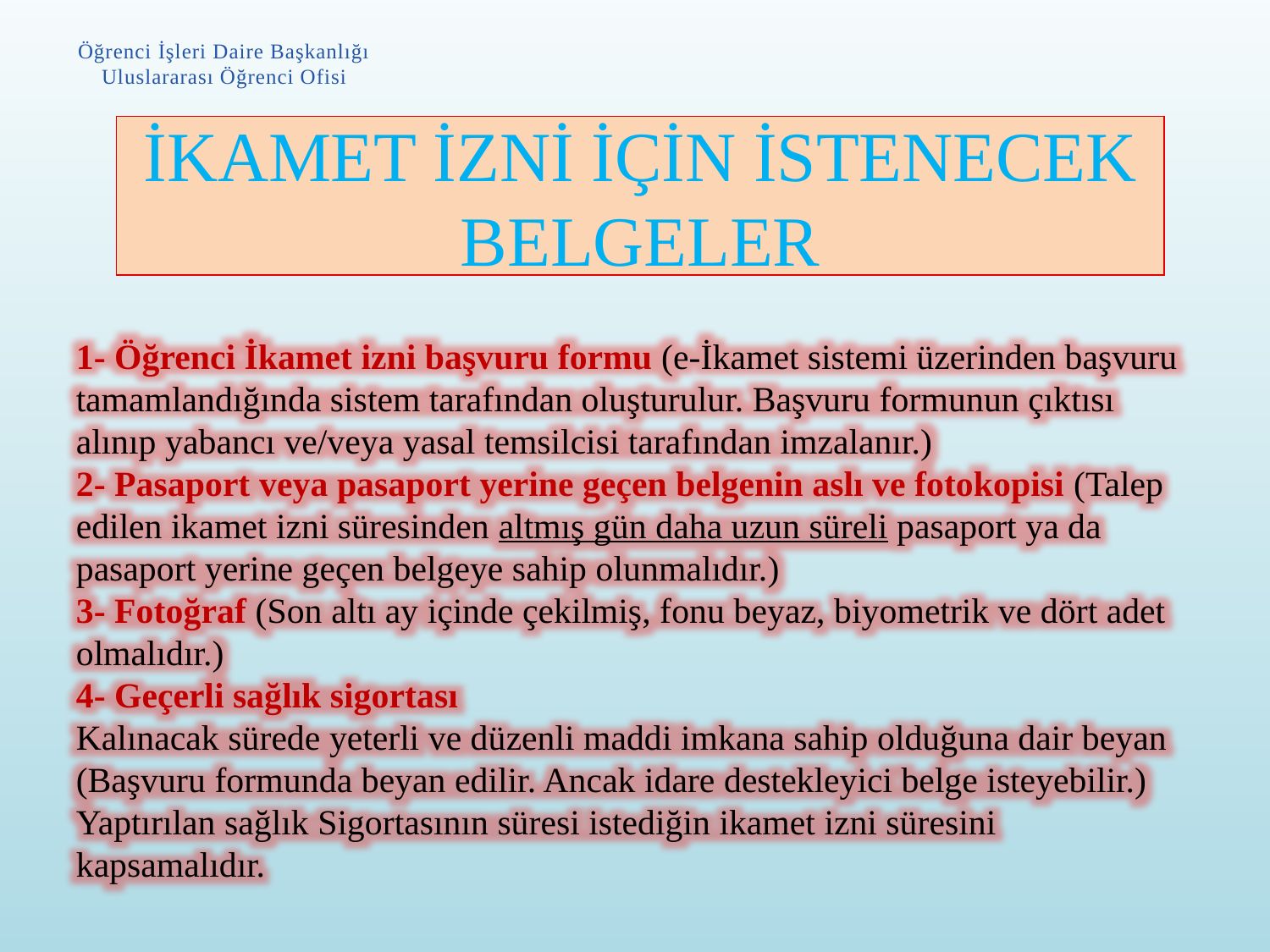

Öğrenci İşleri Daire Başkanlığı
Uluslararası Öğrenci Ofisi
# İKAMET İZNİ İÇİN İSTENECEK BELGELER
1- Öğrenci İkamet izni başvuru formu (e-İkamet sistemi üzerinden başvuru tamamlandığında sistem tarafından oluşturulur. Başvuru formunun çıktısı alınıp yabancı ve/veya yasal temsilcisi tarafından imzalanır.)
2- Pasaport veya pasaport yerine geçen belgenin aslı ve fotokopisi (Talep edilen ikamet izni süresinden altmış gün daha uzun süreli pasaport ya da pasaport yerine geçen belgeye sahip olunmalıdır.)
3- Fotoğraf (Son altı ay içinde çekilmiş, fonu beyaz, biyometrik ve dört adet olmalıdır.)
4- Geçerli sağlık sigortası
Kalınacak sürede yeterli ve düzenli maddi imkana sahip olduğuna dair beyan (Başvuru formunda beyan edilir. Ancak idare destekleyici belge isteyebilir.)
Yaptırılan sağlık Sigortasının süresi istediğin ikamet izni süresini kapsamalıdır.